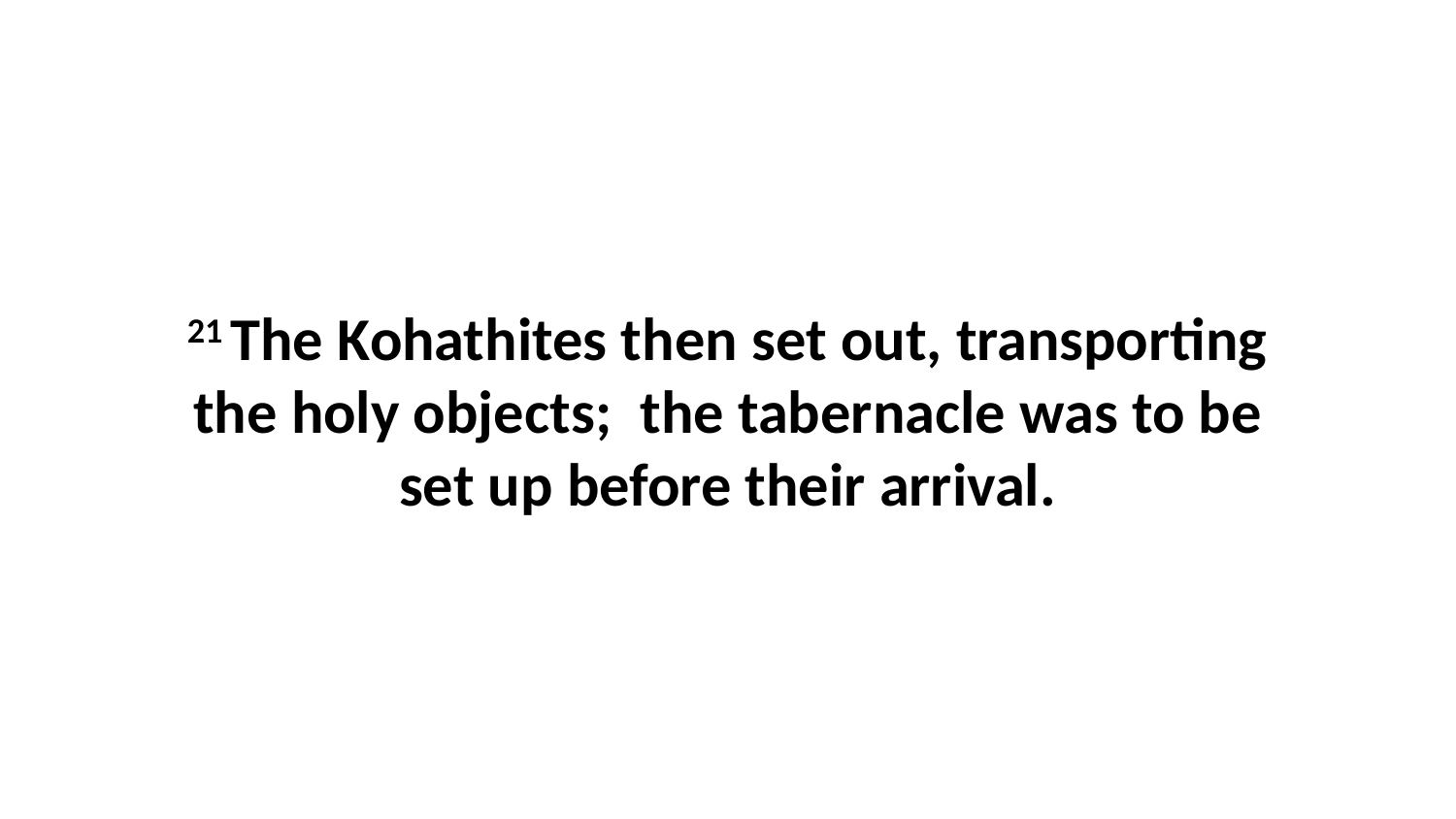

21 The Kohathites then set out, transporting the holy objects;  the tabernacle was to be set up before their arrival.